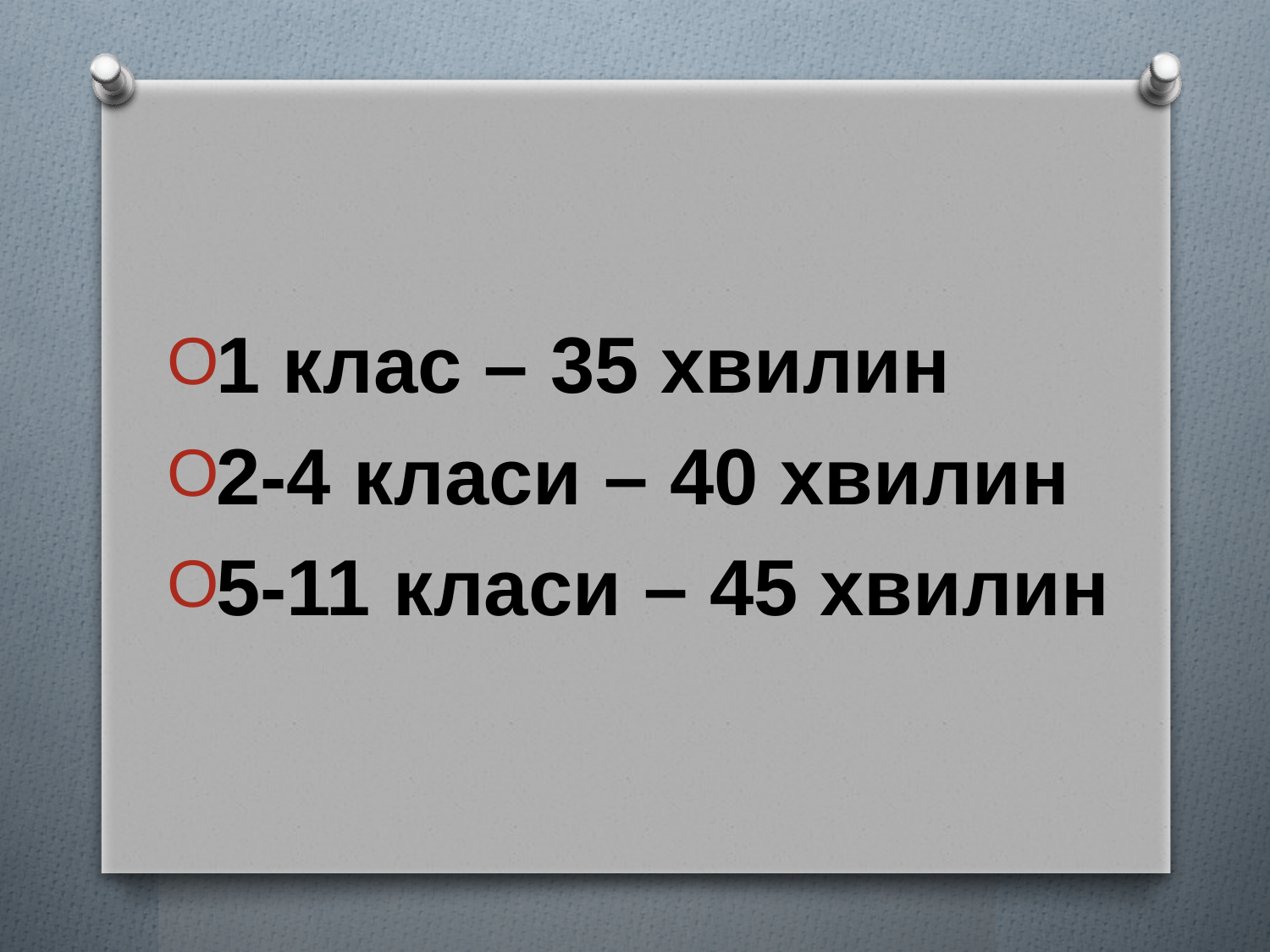

#

1 клас – 35 хвилин
2-4 класи – 40 хвилин
5-11 класи – 45 хвилин